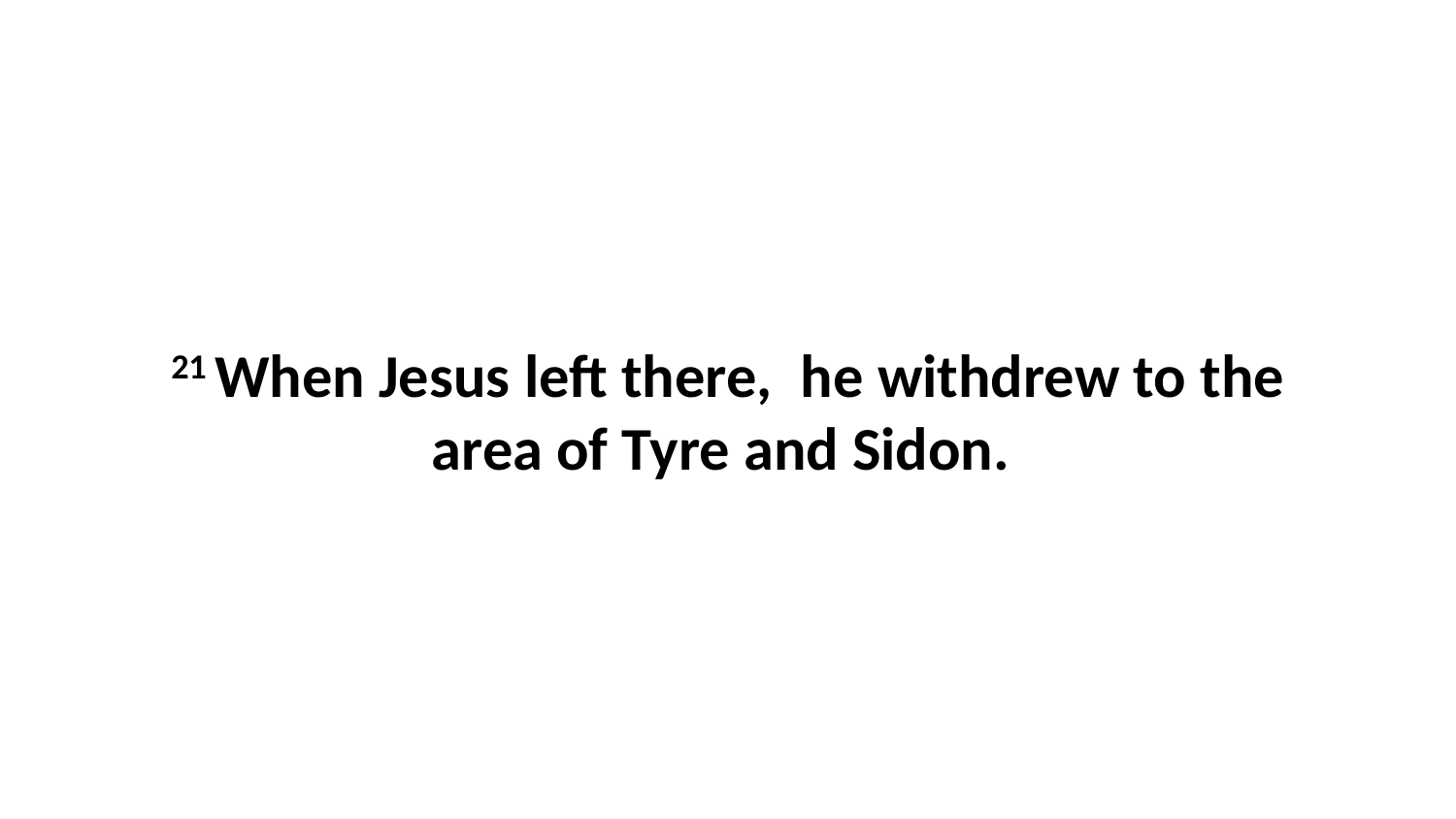

21 When Jesus left there,  he withdrew to the area of Tyre and Sidon.